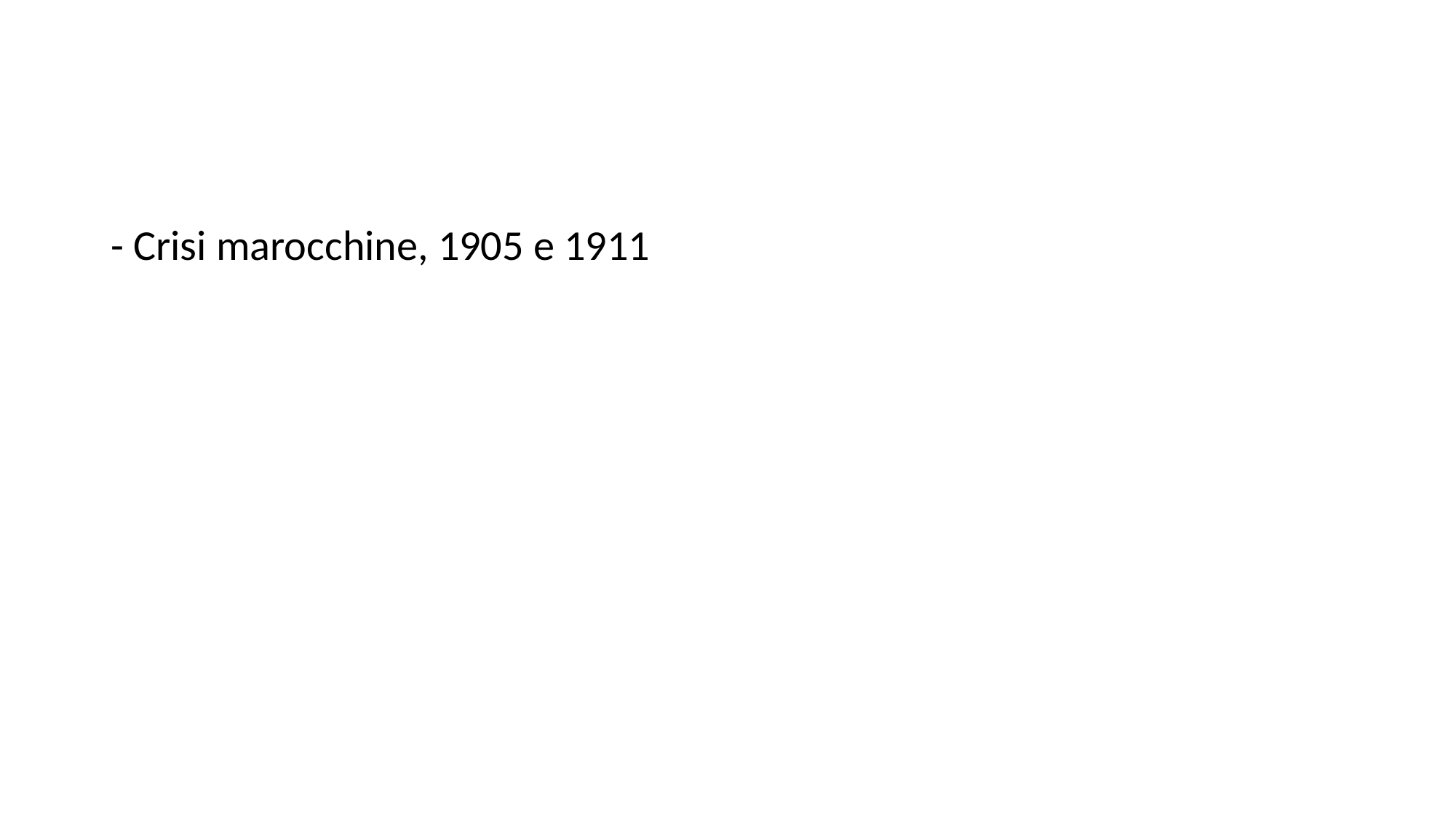

#
- Crisi marocchine, 1905 e 1911